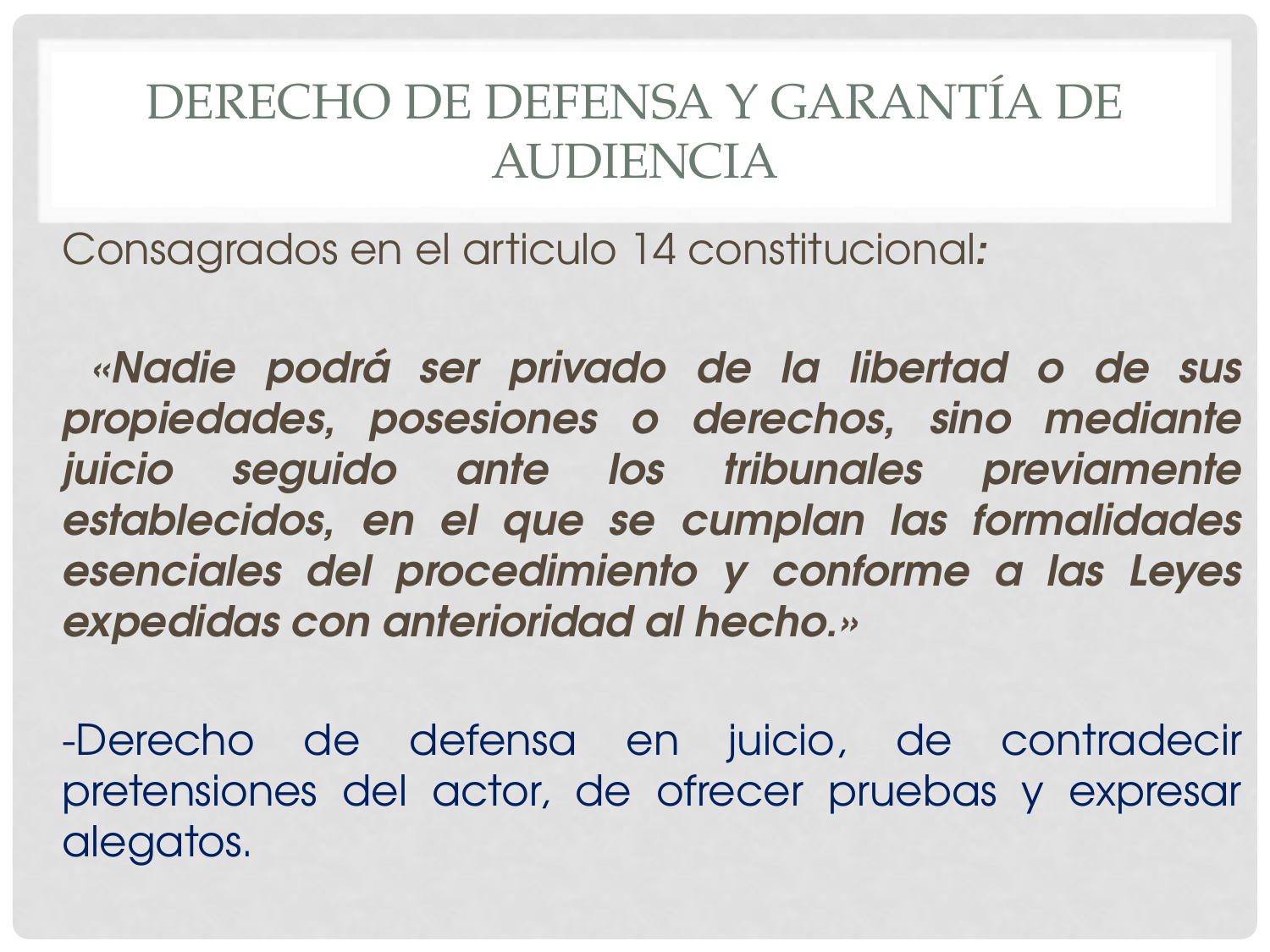

# Derecho de defensa y garantía de audiencia
Consagrados en el articulo 14 constitucional:

 «Nadie podrá ser privado de la libertad o de sus propiedades, posesiones o derechos, sino mediante juicio seguido ante los tribunales previamente establecidos, en el que se cumplan las formalidades esenciales del procedimiento y conforme a las Leyes expedidas con anterioridad al hecho.»

-Derecho de defensa en juicio, de contradecir pretensiones del actor, de ofrecer pruebas y expresar alegatos.